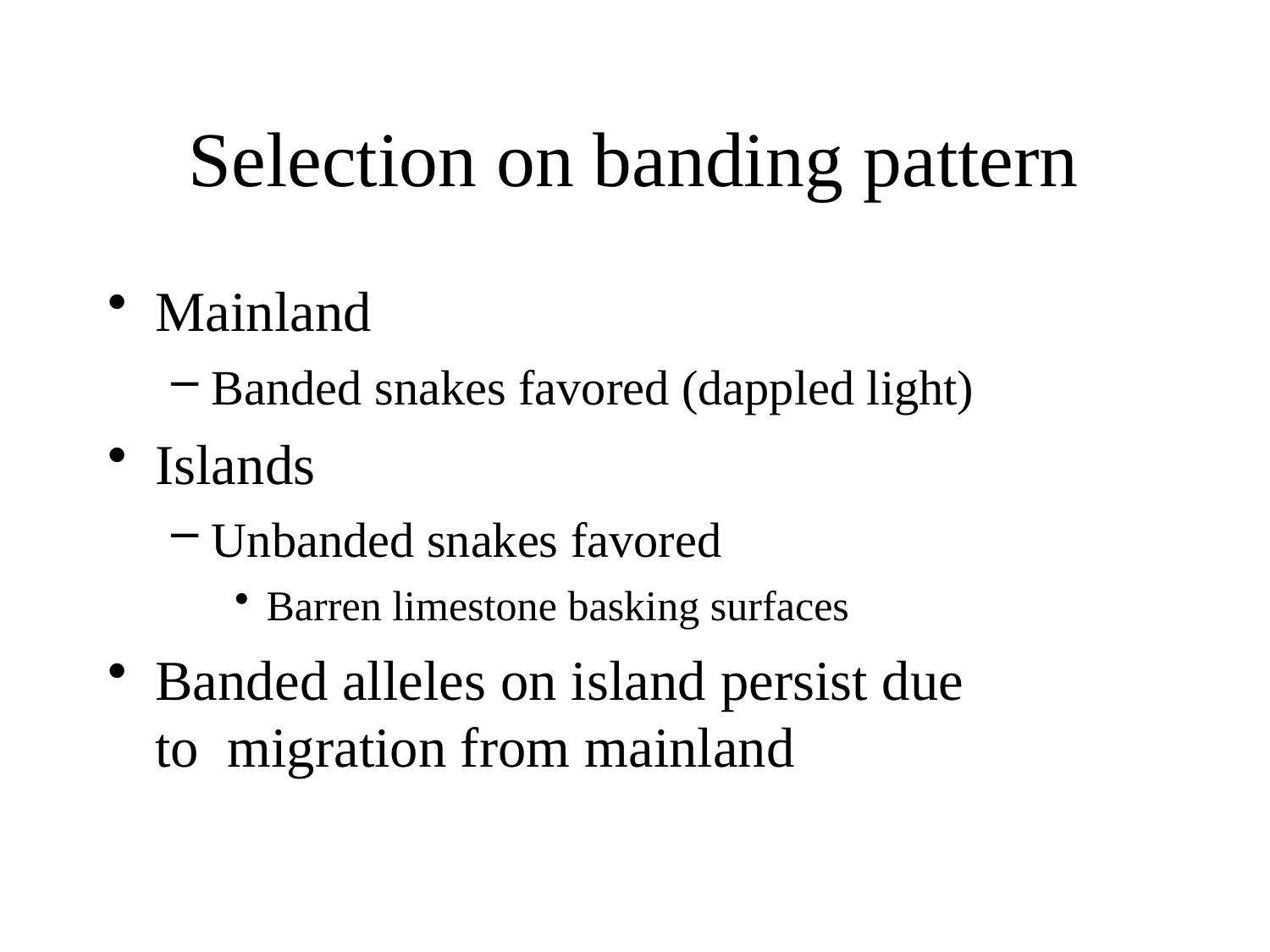

# Selection on banding pattern
Mainland
Banded snakes favored (dappled light)
Islands
Unbanded snakes favored
Barren limestone basking surfaces
Banded alleles on island persist due to  migration from mainland